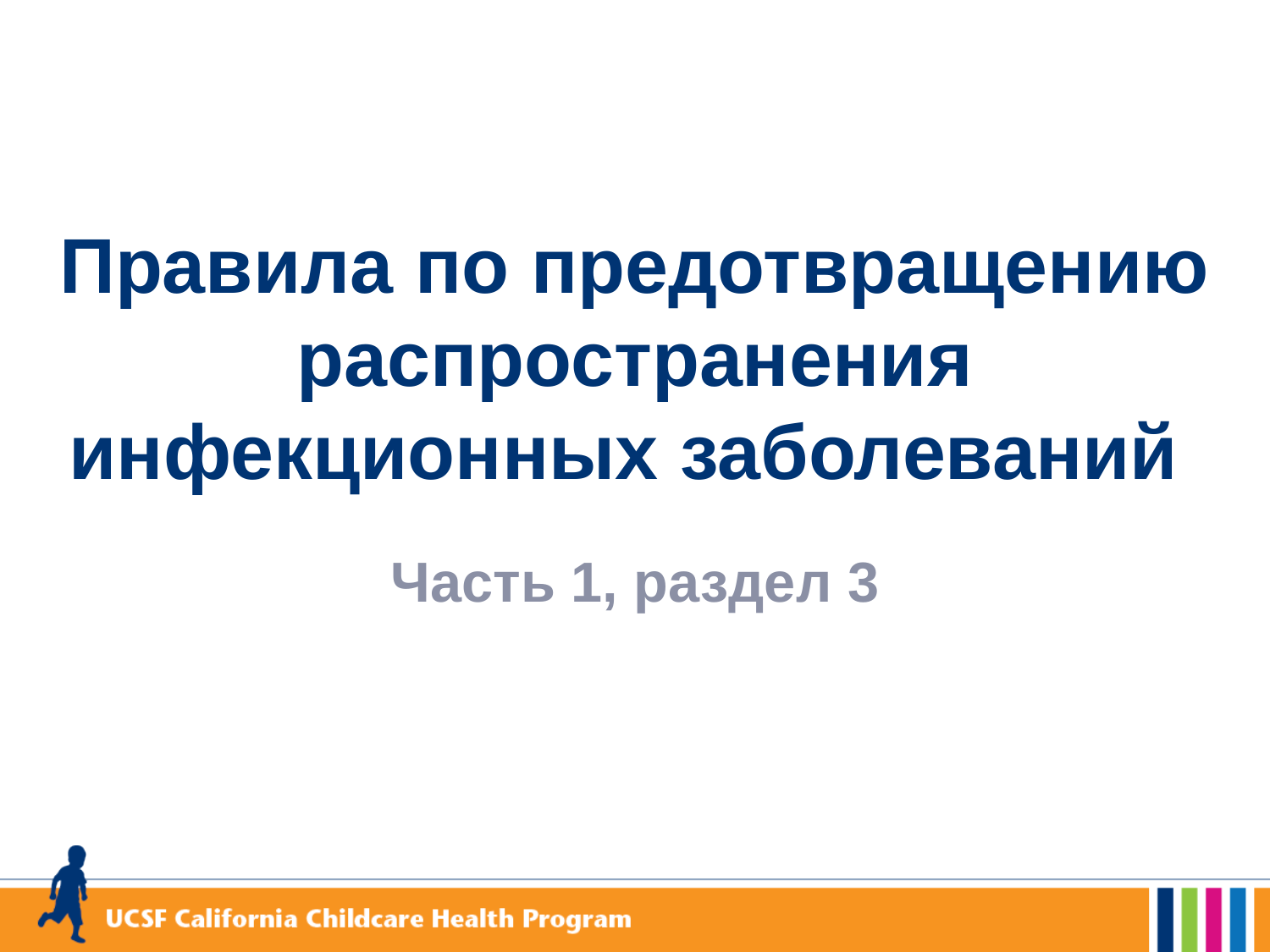

# Правила по предотвращению распространения инфекционных заболеваний
Часть 1, раздел 3